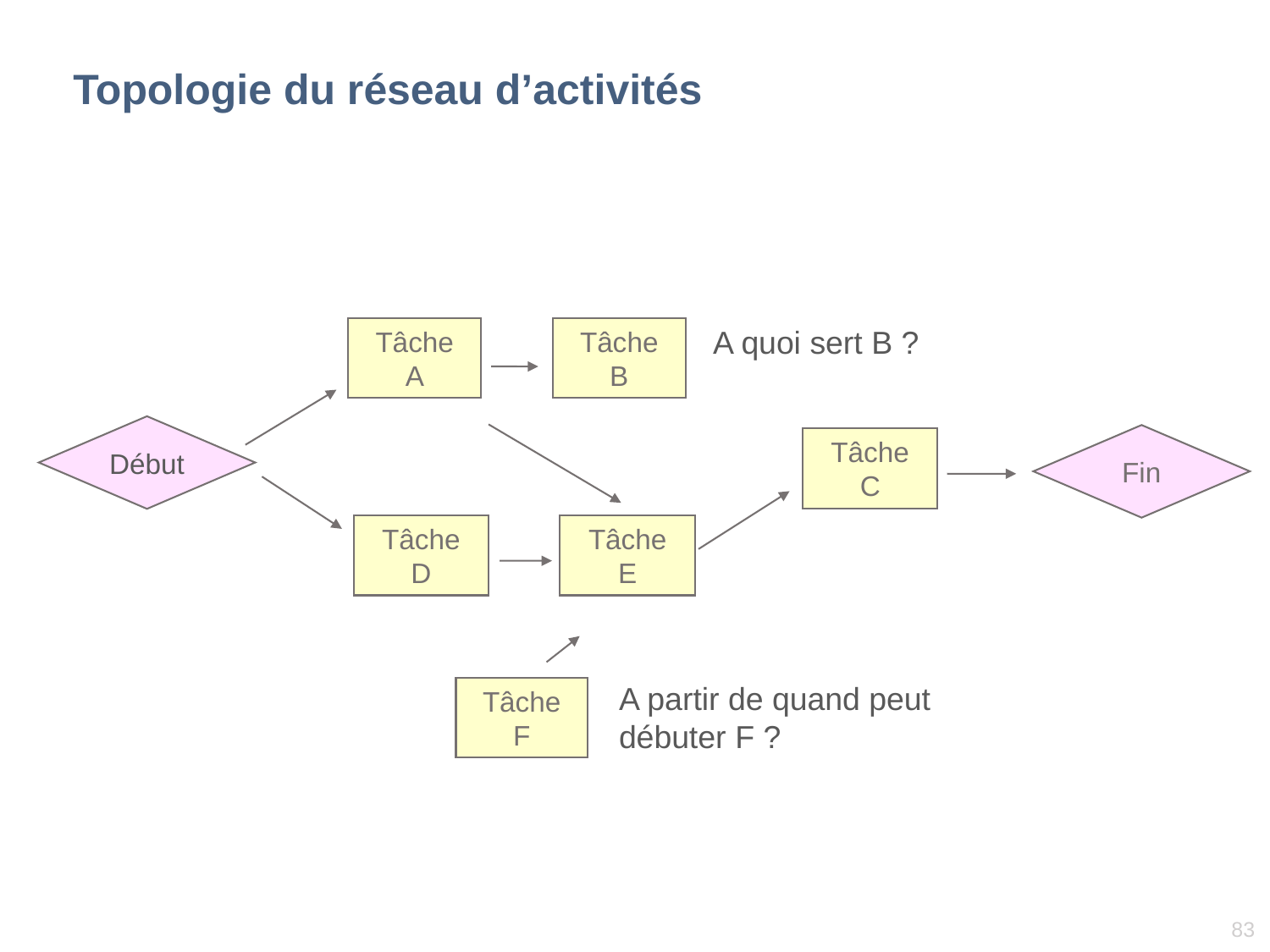

# Topologie du réseau d’activités
A quoi sert B ?
Tâche
A
Tâche
B

Début

Fin
Tâche
C

Tâche
D
Tâche
E

A partir de quand peut débuter F ?
Tâche
F